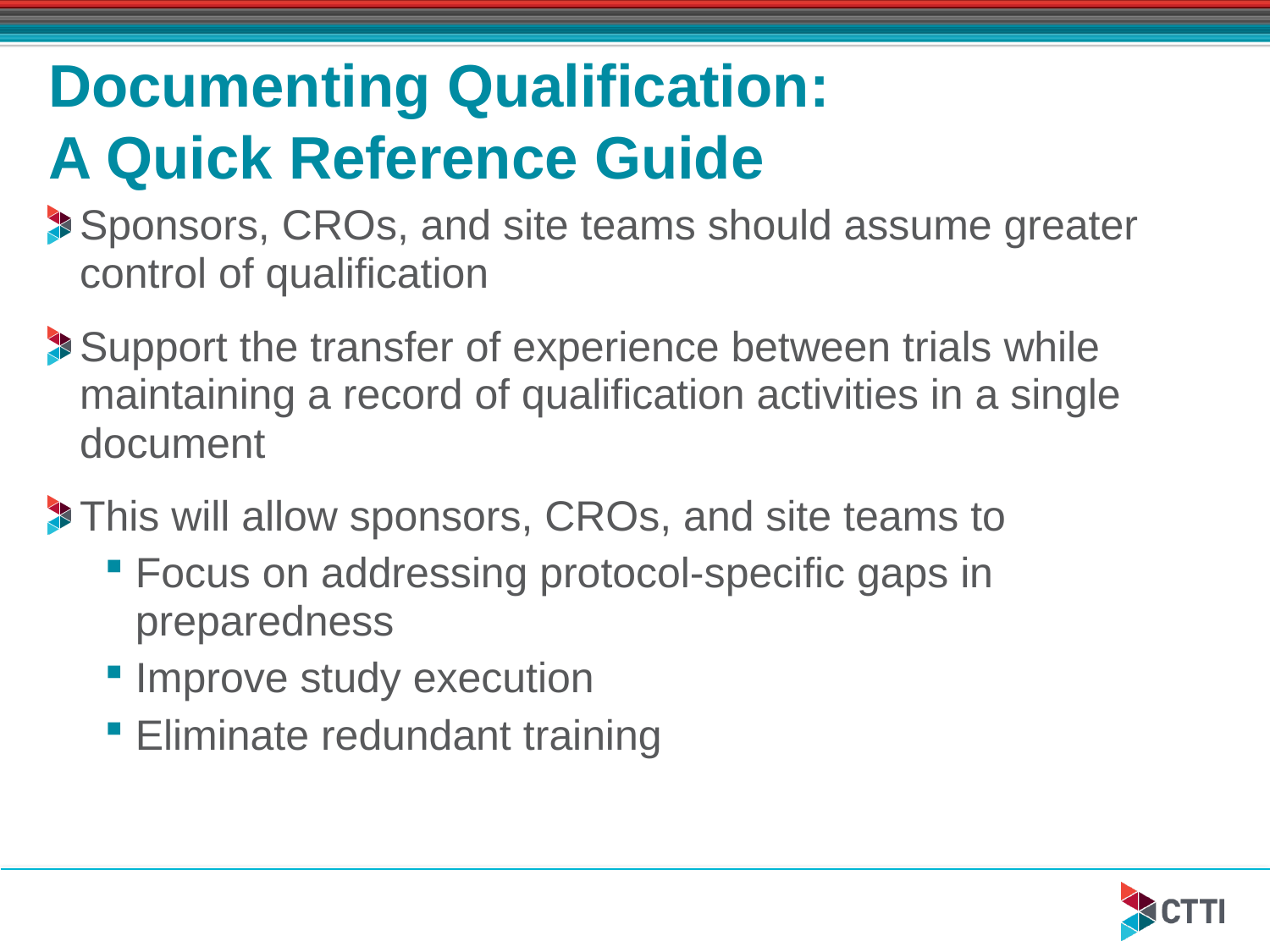

# Documenting Qualification: A Quick Reference Guide
Sponsors, CROs, and site teams should assume greater control of qualification
Support the transfer of experience between trials while maintaining a record of qualification activities in a single document
This will allow sponsors, CROs, and site teams to
Focus on addressing protocol-specific gaps in preparedness
Improve study execution
Eliminate redundant training